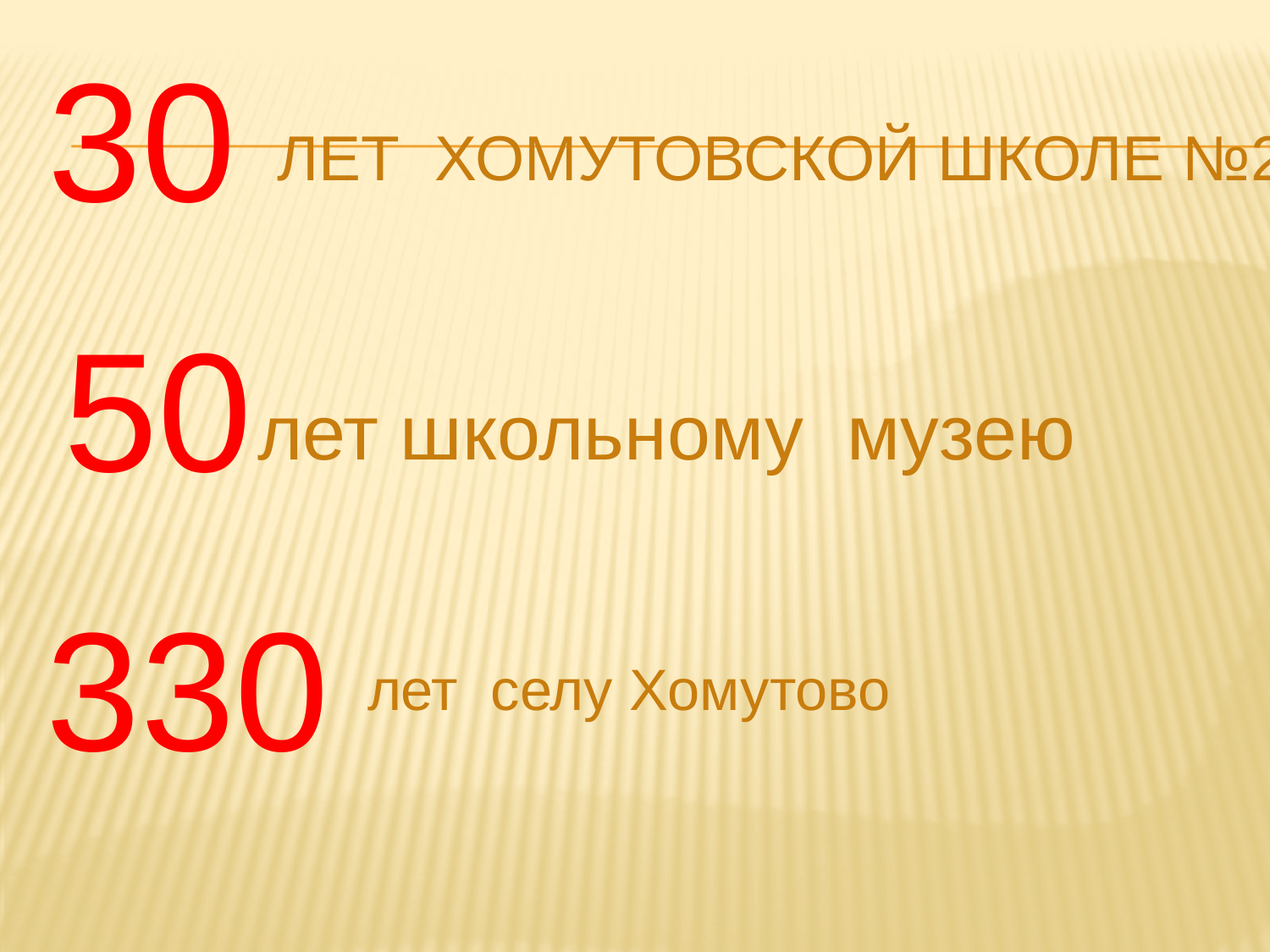

30
# лет  Хомутовской школе №2
50
лет школьному  музею
330
лет  селу Хомутово